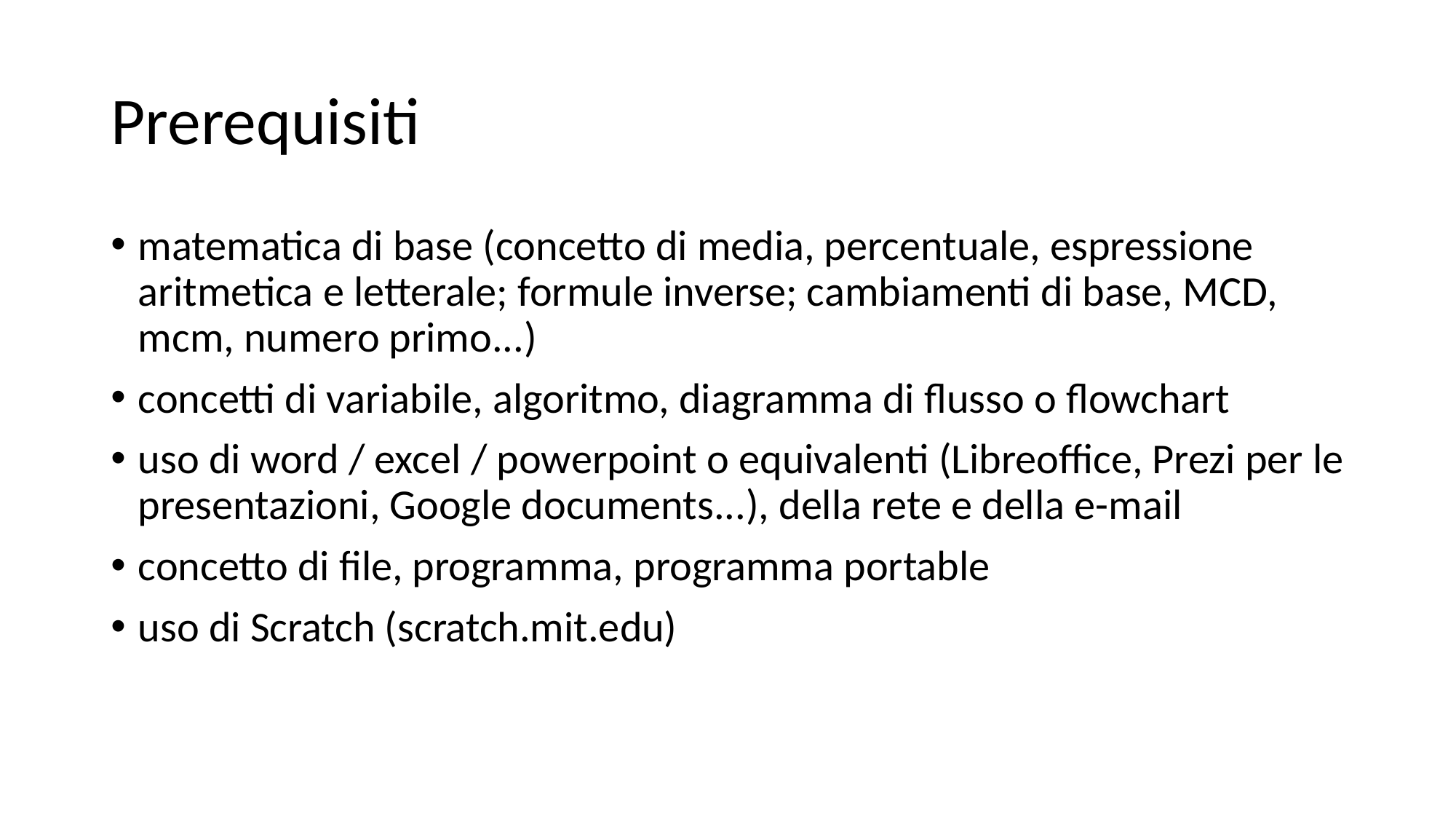

# Prerequisiti
matematica di base (concetto di media, percentuale, espressione aritmetica e letterale; formule inverse; cambiamenti di base, MCD, mcm, numero primo...)
concetti di variabile, algoritmo, diagramma di flusso o flowchart
uso di word / excel / powerpoint o equivalenti (Libreoffice, Prezi per le presentazioni, Google documents...), della rete e della e-mail
concetto di file, programma, programma portable
uso di Scratch (scratch.mit.edu)